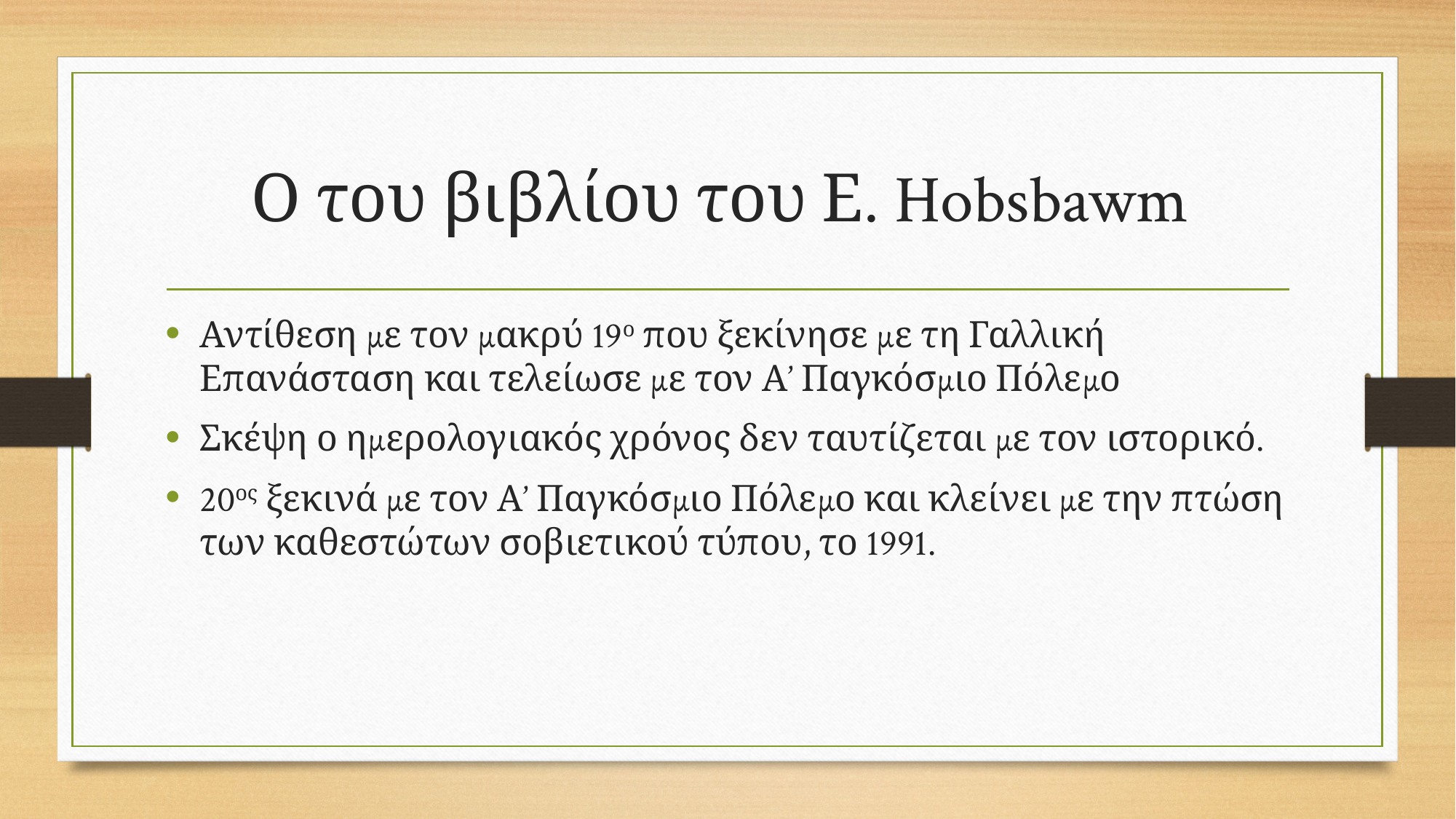

# Ο του βιβλίου του Ε. Hobsbawm
Αντίθεση με τον μακρύ 19ο που ξεκίνησε με τη Γαλλική Επανάσταση και τελείωσε με τον Α’ Παγκόσμιο Πόλεμο
Σκέψη ο ημερολογιακός χρόνος δεν ταυτίζεται με τον ιστορικό.
20ος ξεκινά με τον Α’ Παγκόσμιο Πόλεμο και κλείνει με την πτώση των καθεστώτων σοβιετικού τύπου, το 1991.